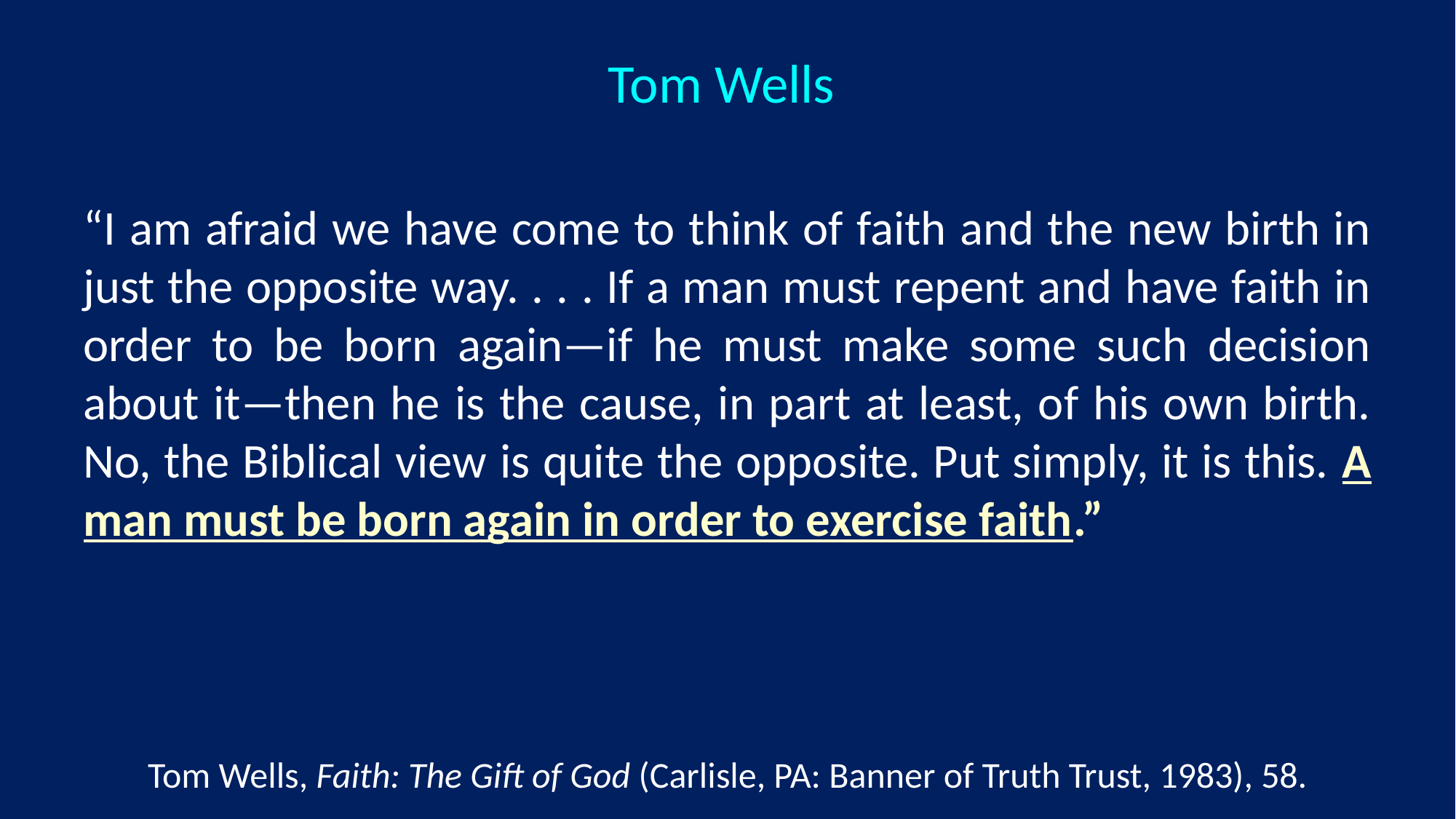

Tom Wells
“I am afraid we have come to think of faith and the new birth in just the opposite way. . . . If a man must repent and have faith in order to be born again—if he must make some such decision about it—then he is the cause, in part at least, of his own birth. No, the Biblical view is quite the opposite. Put simply, it is this. A man must be born again in order to exercise faith.”
Tom Wells, Faith: The Gift of God (Carlisle, PA: Banner of Truth Trust, 1983), 58.